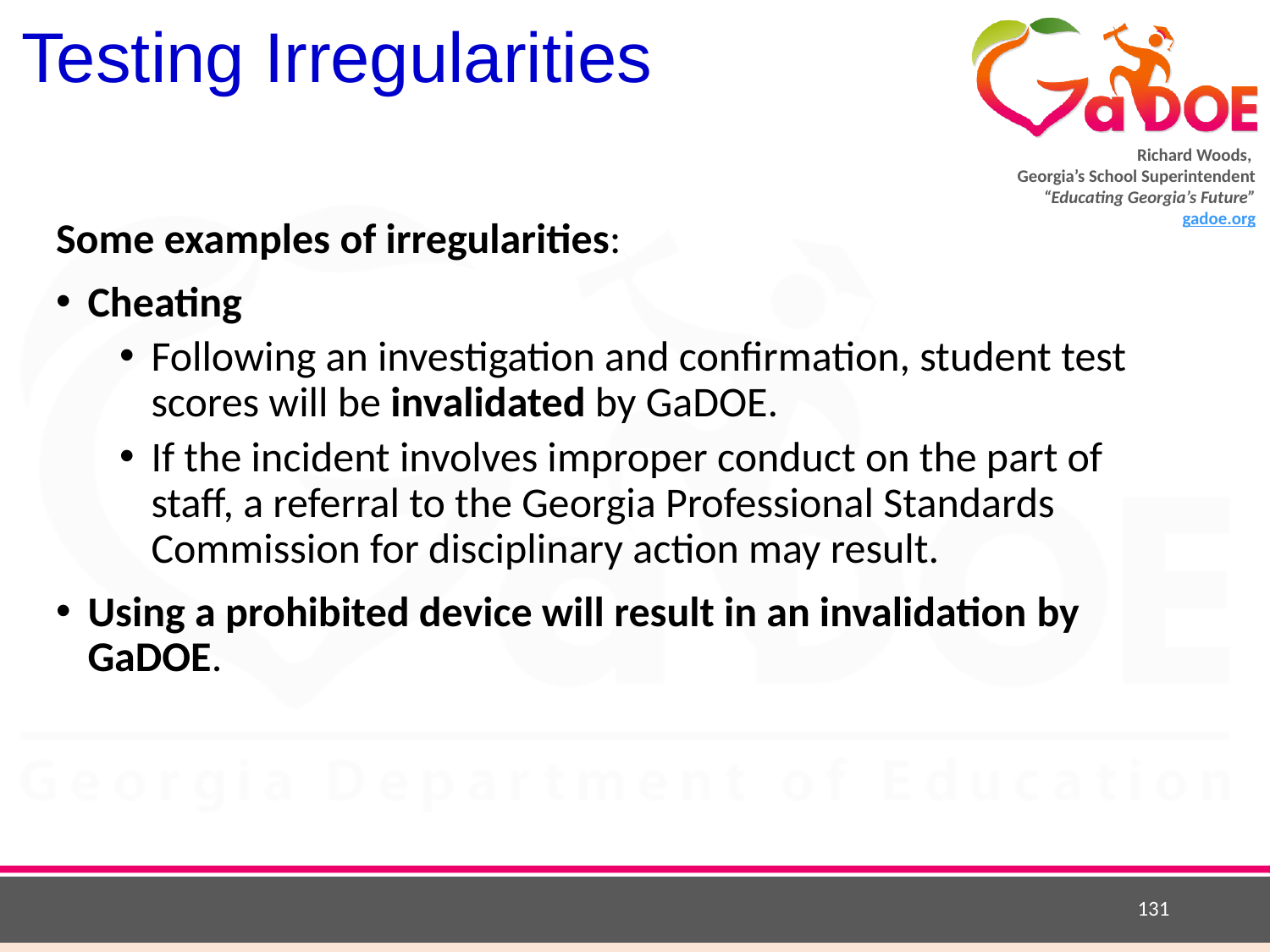

# Testing Irregularities
Some examples of irregularities:
Cheating
Following an investigation and confirmation, student test scores will be invalidated by GaDOE.
If the incident involves improper conduct on the part of staff, a referral to the Georgia Professional Standards Commission for disciplinary action may result.
Using a prohibited device will result in an invalidation by GaDOE.
131